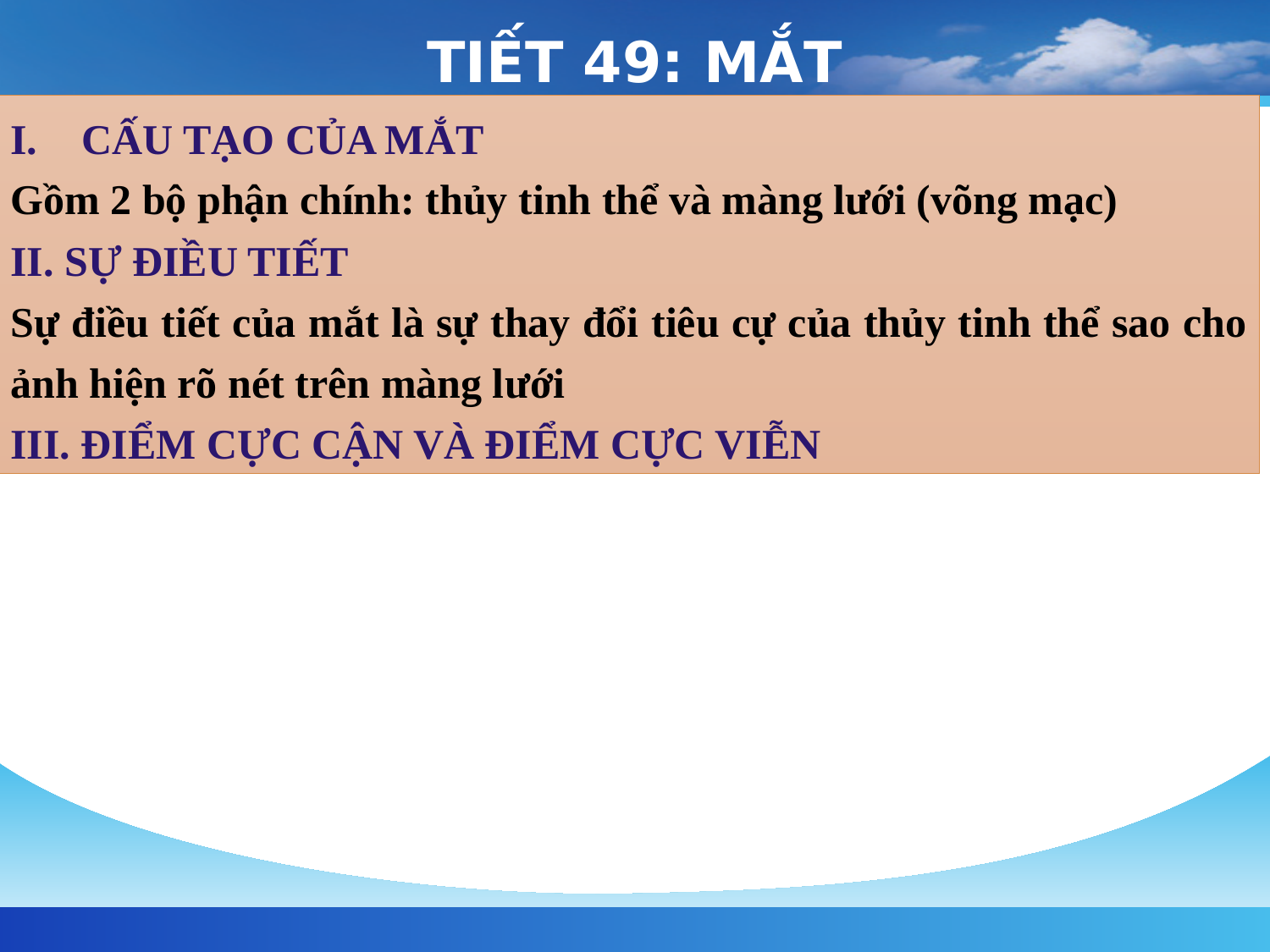

# TIẾT 49: MẮT
CẤU TẠO CỦA MẮT
Gồm 2 bộ phận chính: thủy tinh thể và màng lưới (võng mạc)
II. SỰ ĐIỀU TIẾT
Sự điều tiết của mắt là sự thay đổi tiêu cự của thủy tinh thể sao cho ảnh hiện rõ nét trên màng lưới
III. ĐIỂM CỰC CẬN VÀ ĐIỂM CỰC VIỄN